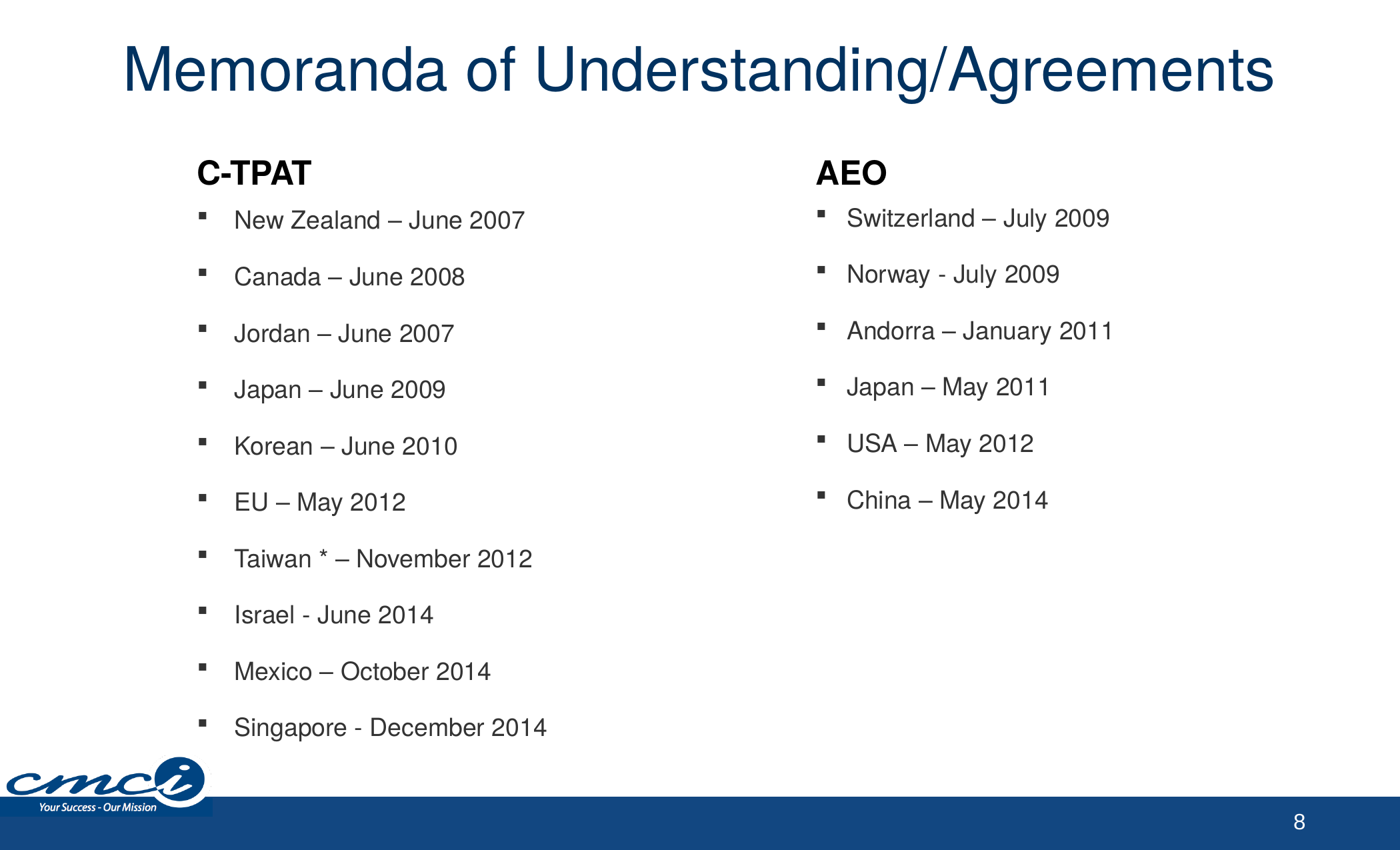

# Memoranda of Understanding/Agreements
C-TPAT
AEO
Switzerland – July 2009
Norway - July 2009
Andorra – January 2011
Japan – May 2011
USA – May 2012
China – May 2014

New Zealand – June 2007
Canada – June 2008
Jordan – June 2007
Japan – June 2009
Korean – June 2010
EU – May 2012
Taiwan * – November 2012
Israel - June 2014
Mexico – October 2014
Singapore - December 2014

8